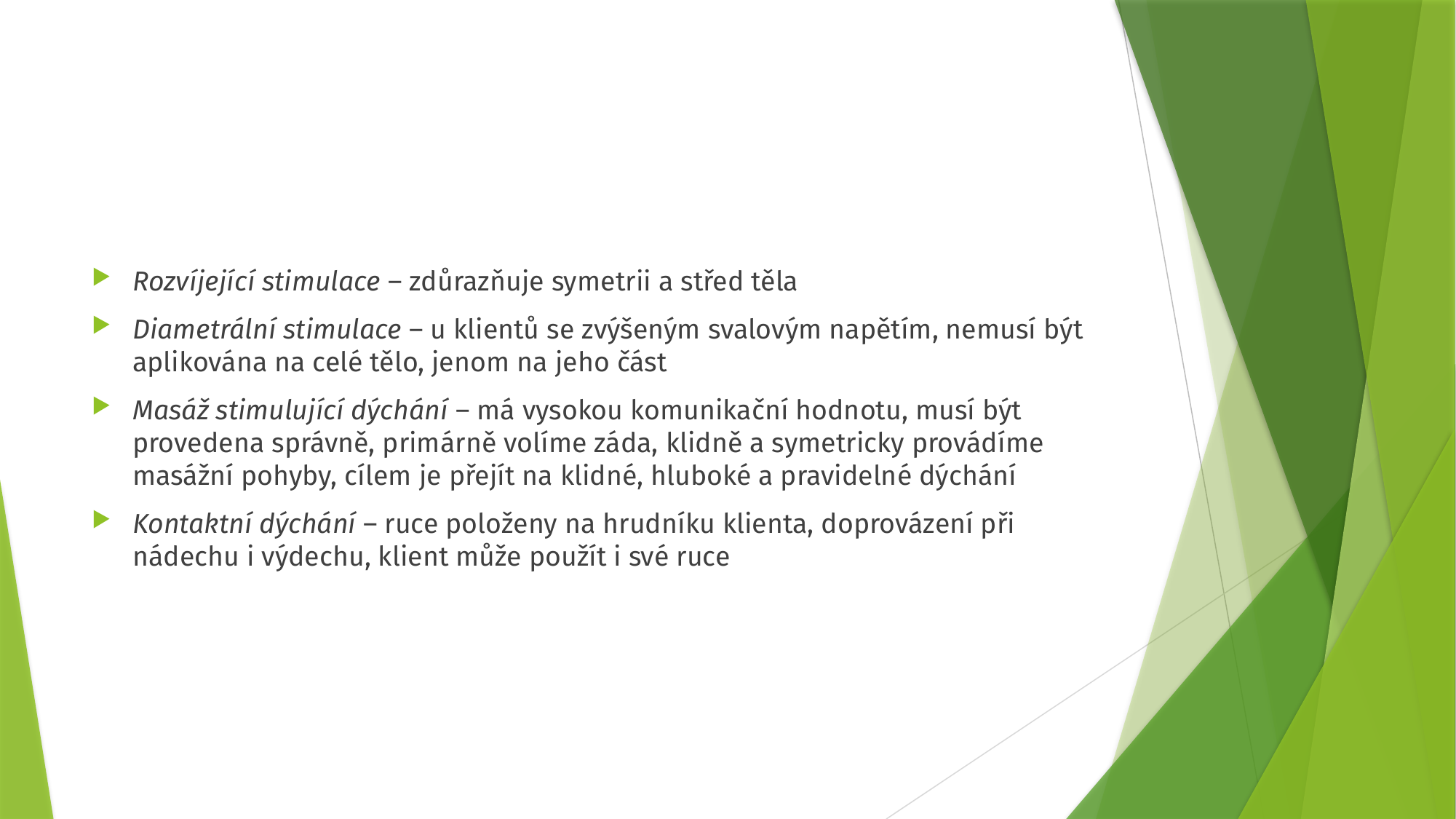

#
Rozvíjející stimulace – zdůrazňuje symetrii a střed těla
Diametrální stimulace – u klientů se zvýšeným svalovým napětím, nemusí být aplikována na celé tělo, jenom na jeho část
Masáž stimulující dýchání – má vysokou komunikační hodnotu, musí být provedena správně, primárně volíme záda, klidně a symetricky provádíme masážní pohyby, cílem je přejít na klidné, hluboké a pravidelné dýchání
Kontaktní dýchání – ruce položeny na hrudníku klienta, doprovázení při nádechu i výdechu, klient může použít i své ruce